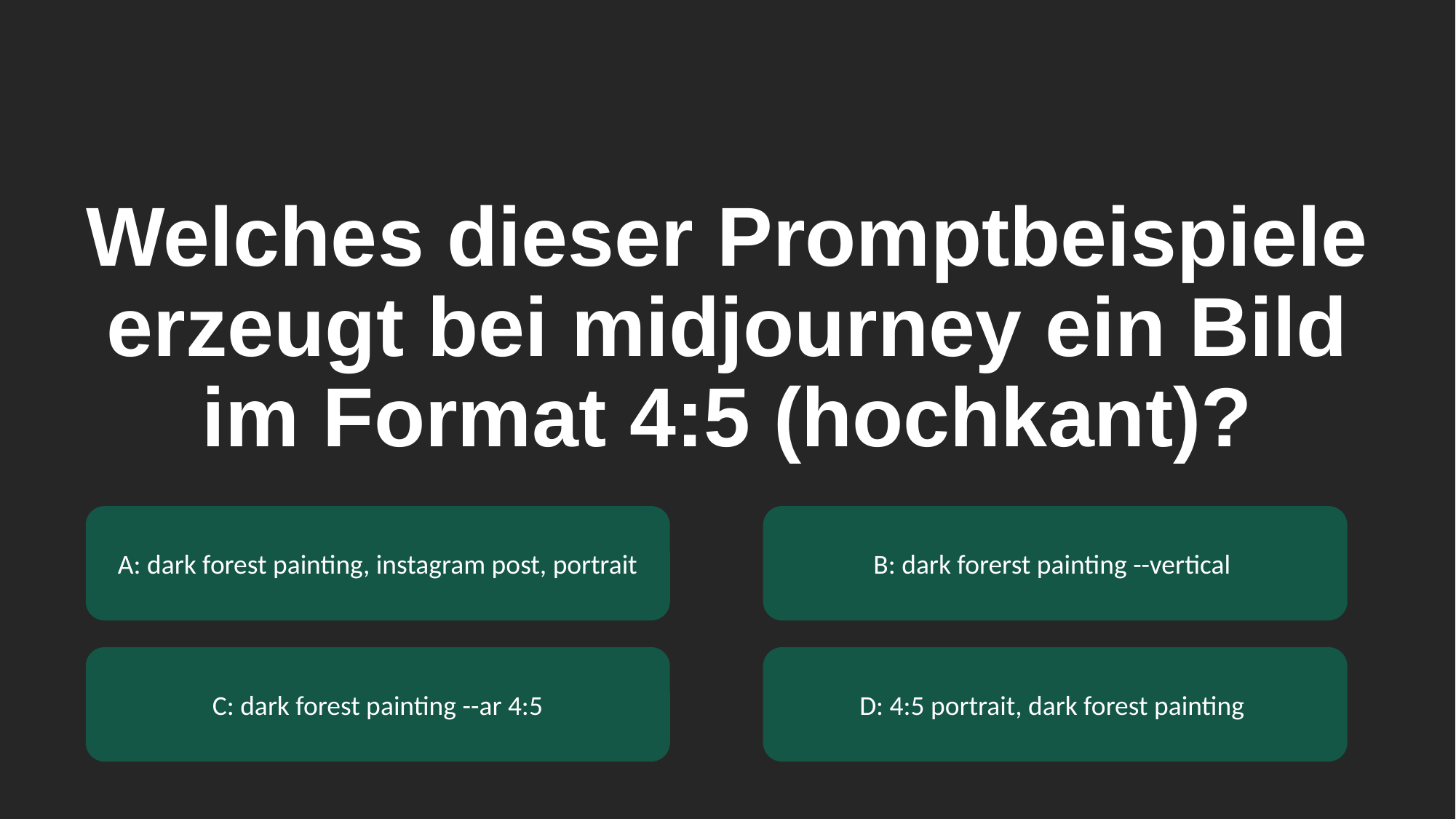

# Welches dieser Promptbeispiele erzeugt bei midjourney ein Bild im Format 4:5 (hochkant)?
A: dark forest painting, instagram post, portrait
B: dark forerst painting --vertical
C: dark forest painting --ar 4:5
D: 4:5 portrait, dark forest painting